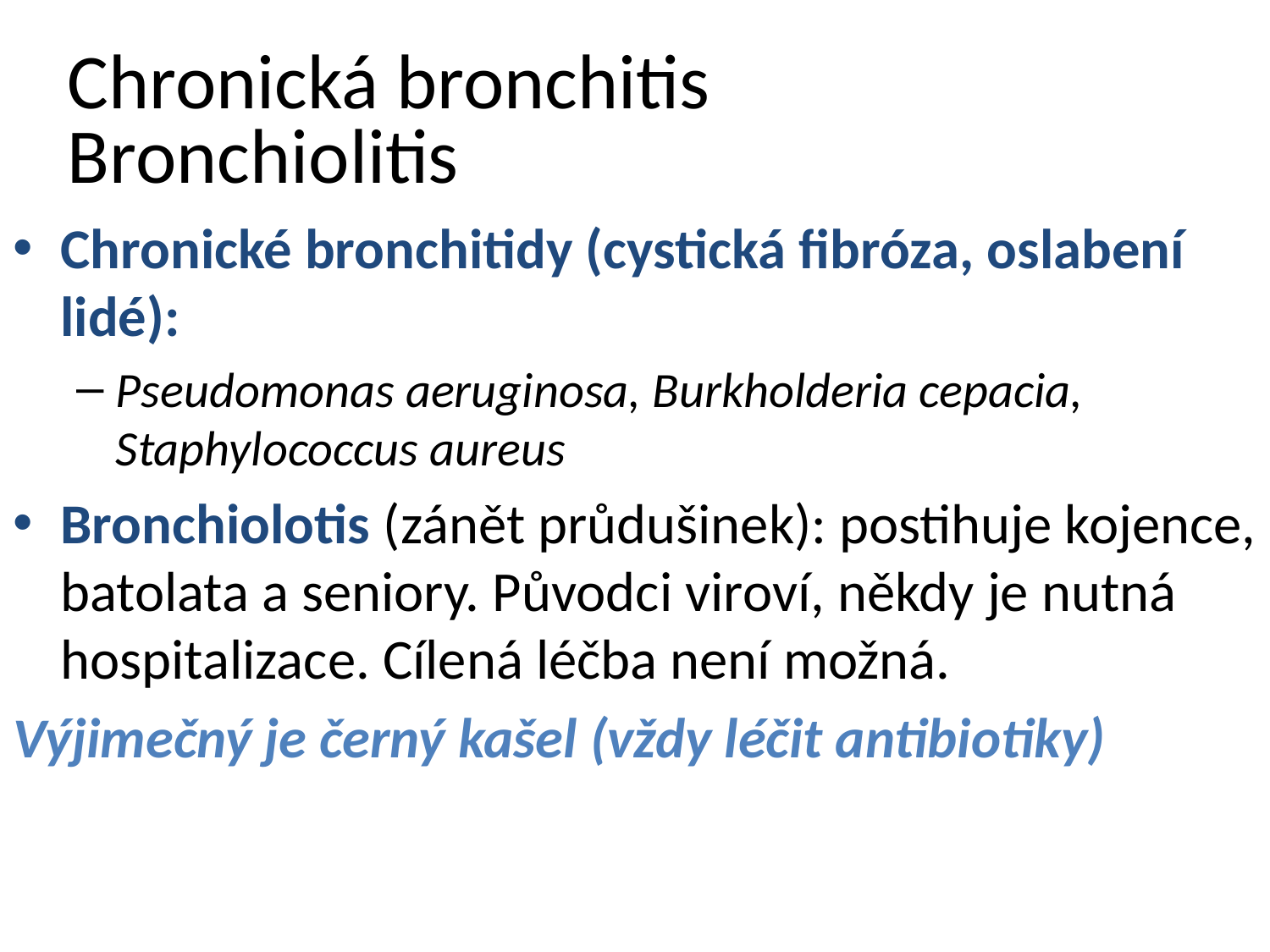

# Chronická bronchitis Bronchiolitis
Chronické bronchitidy (cystická fibróza, oslabení lidé):
Pseudomonas aeruginosa, Burkholderia cepacia, Staphylococcus aureus
Bronchiolotis (zánět průdušinek): postihuje kojence, batolata a seniory. Původci viroví, někdy je nutná hospitalizace. Cílená léčba není možná.
Výjimečný je černý kašel (vždy léčit antibiotiky)